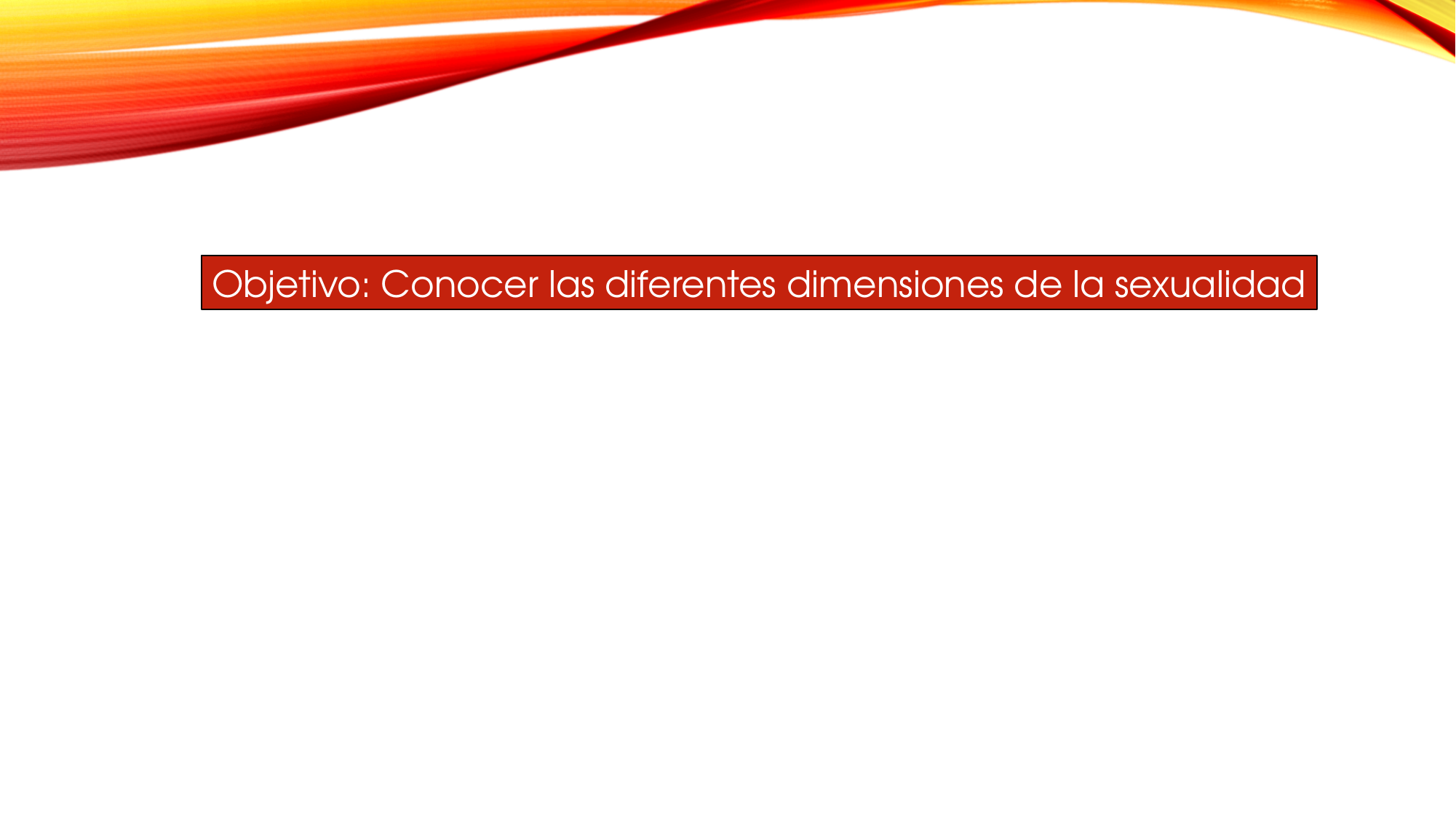

Objetivo: Conocer las diferentes dimensiones de la sexualidad